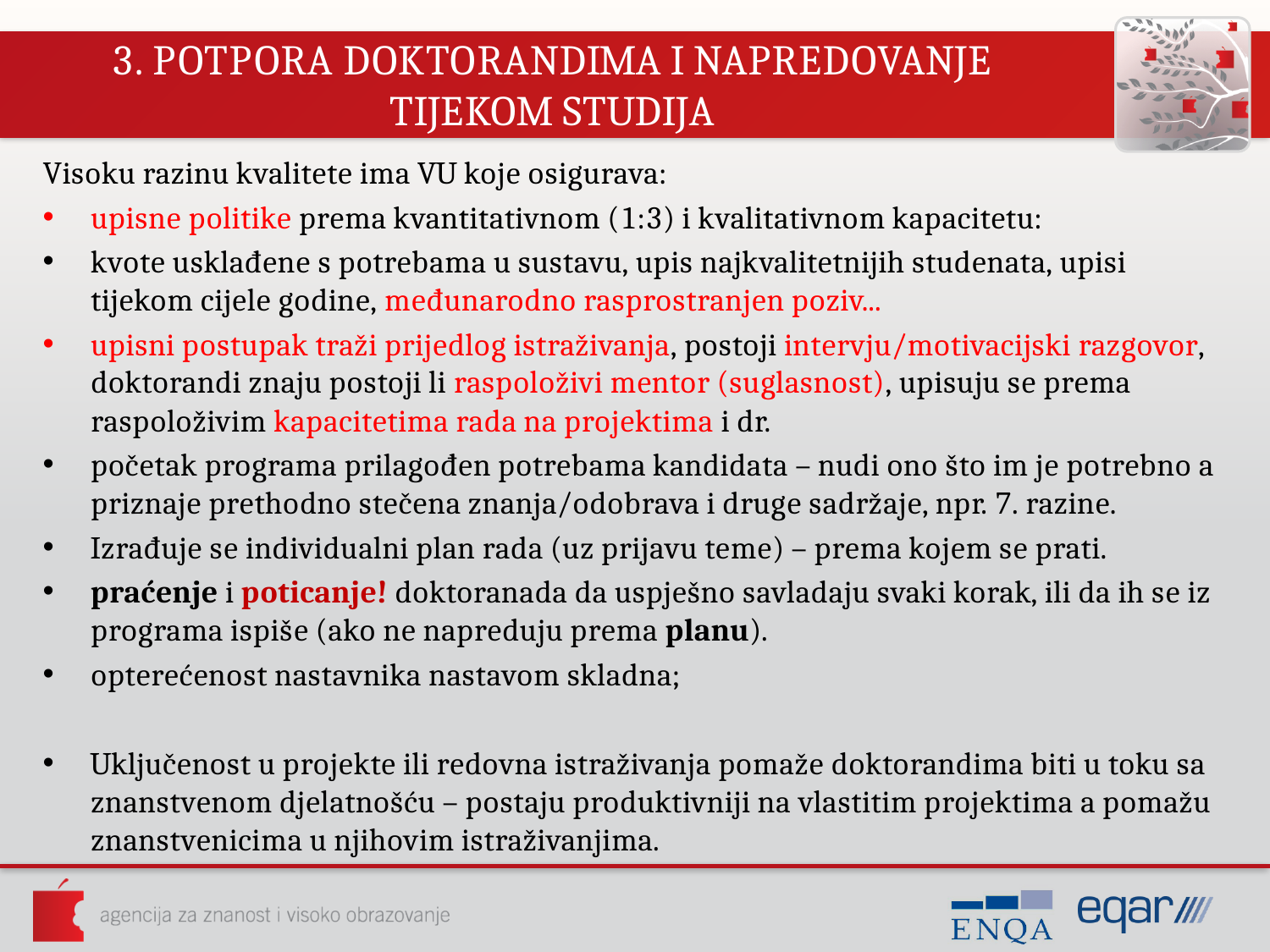

# 3. POTPORA DOKTORANDIMA I NAPREDOVANJE TIJEKOM STUDIJA
Visoku razinu kvalitete ima VU koje osigurava:
upisne politike prema kvantitativnom (1:3) i kvalitativnom kapacitetu:
kvote usklađene s potrebama u sustavu, upis najkvalitetnijih studenata, upisi tijekom cijele godine, međunarodno rasprostranjen poziv...
upisni postupak traži prijedlog istraživanja, postoji intervju/motivacijski razgovor, doktorandi znaju postoji li raspoloživi mentor (suglasnost), upisuju se prema raspoloživim kapacitetima rada na projektima i dr.
početak programa prilagođen potrebama kandidata – nudi ono što im je potrebno a priznaje prethodno stečena znanja/odobrava i druge sadržaje, npr. 7. razine.
Izrađuje se individualni plan rada (uz prijavu teme) – prema kojem se prati.
praćenje i poticanje! doktoranada da uspješno savladaju svaki korak, ili da ih se iz programa ispiše (ako ne napreduju prema planu).
opterećenost nastavnika nastavom skladna;

Uključenost u projekte ili redovna istraživanja pomaže doktorandima biti u toku sa znanstvenom djelatnošću – postaju produktivniji na vlastitim projektima a pomažu znanstvenicima u njihovim istraživanjima.